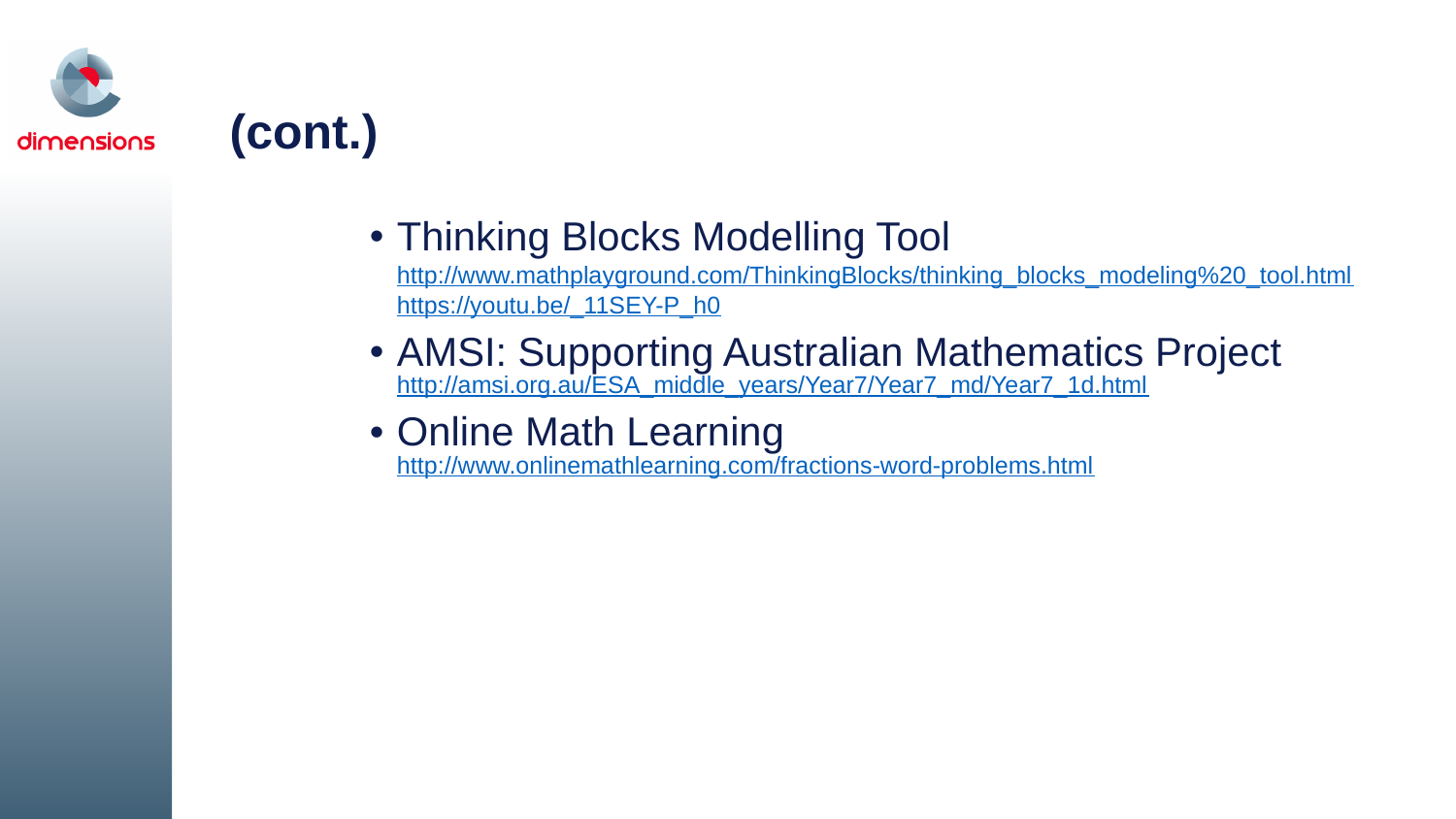

# (cont.)
Thinking Blocks Modelling Tool
http://www.mathplayground.com/ThinkingBlocks/thinking_blocks_modeling%20_tool.html
https://youtu.be/_11SEY-P_h0
AMSI: Supporting Australian Mathematics Project
http://amsi.org.au/ESA_middle_years/Year7/Year7_md/Year7_1d.html
Online Math Learning
http://www.onlinemathlearning.com/fractions-word-problems.html